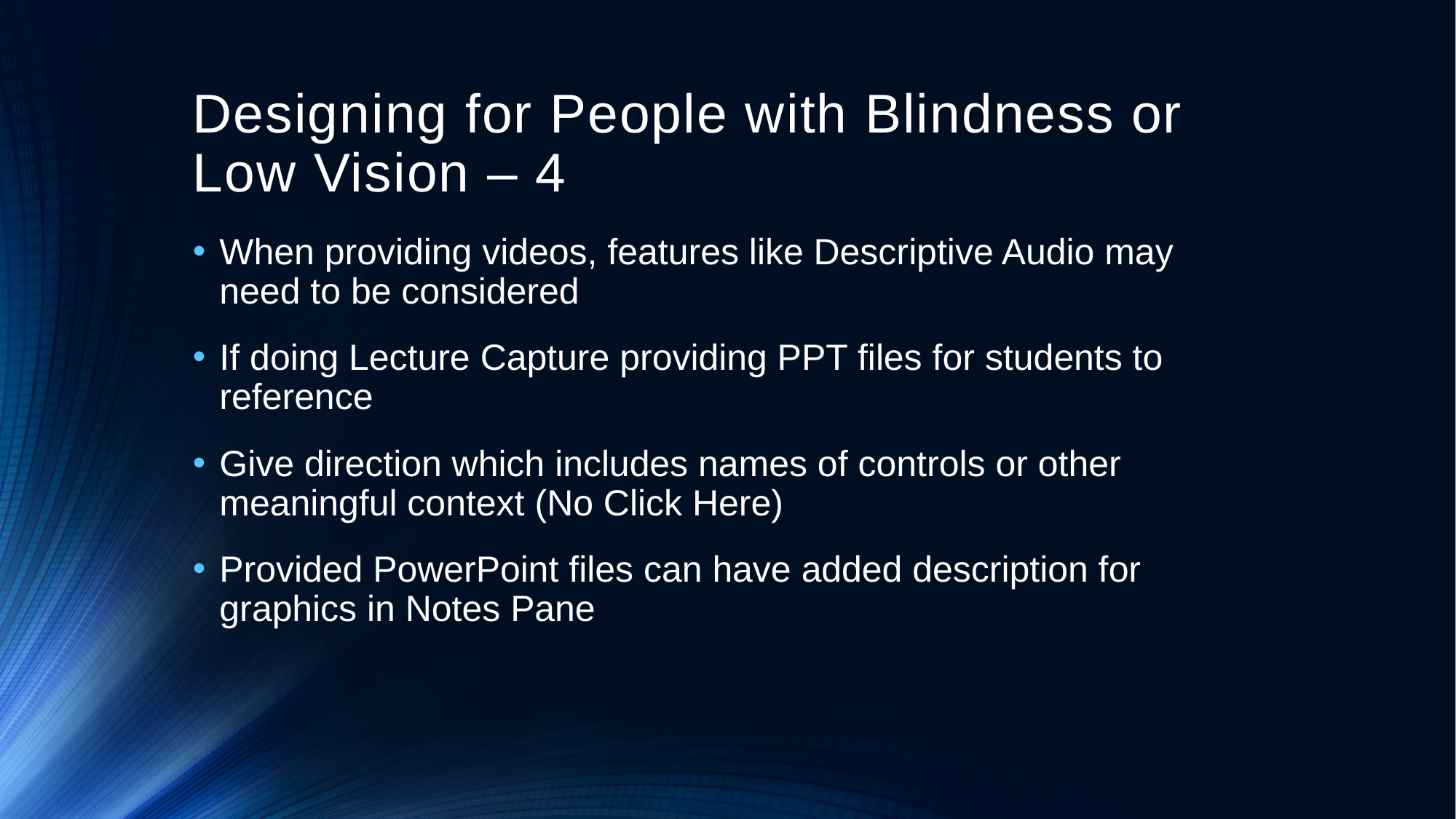

# Designing for People with Blindness or Low Vision – 4
When providing videos, features like Descriptive Audio may need to be considered
If doing Lecture Capture providing PPT files for students to reference
Give direction which includes names of controls or other meaningful context (No Click Here)
Provided PowerPoint files can have added description for graphics in Notes Pane